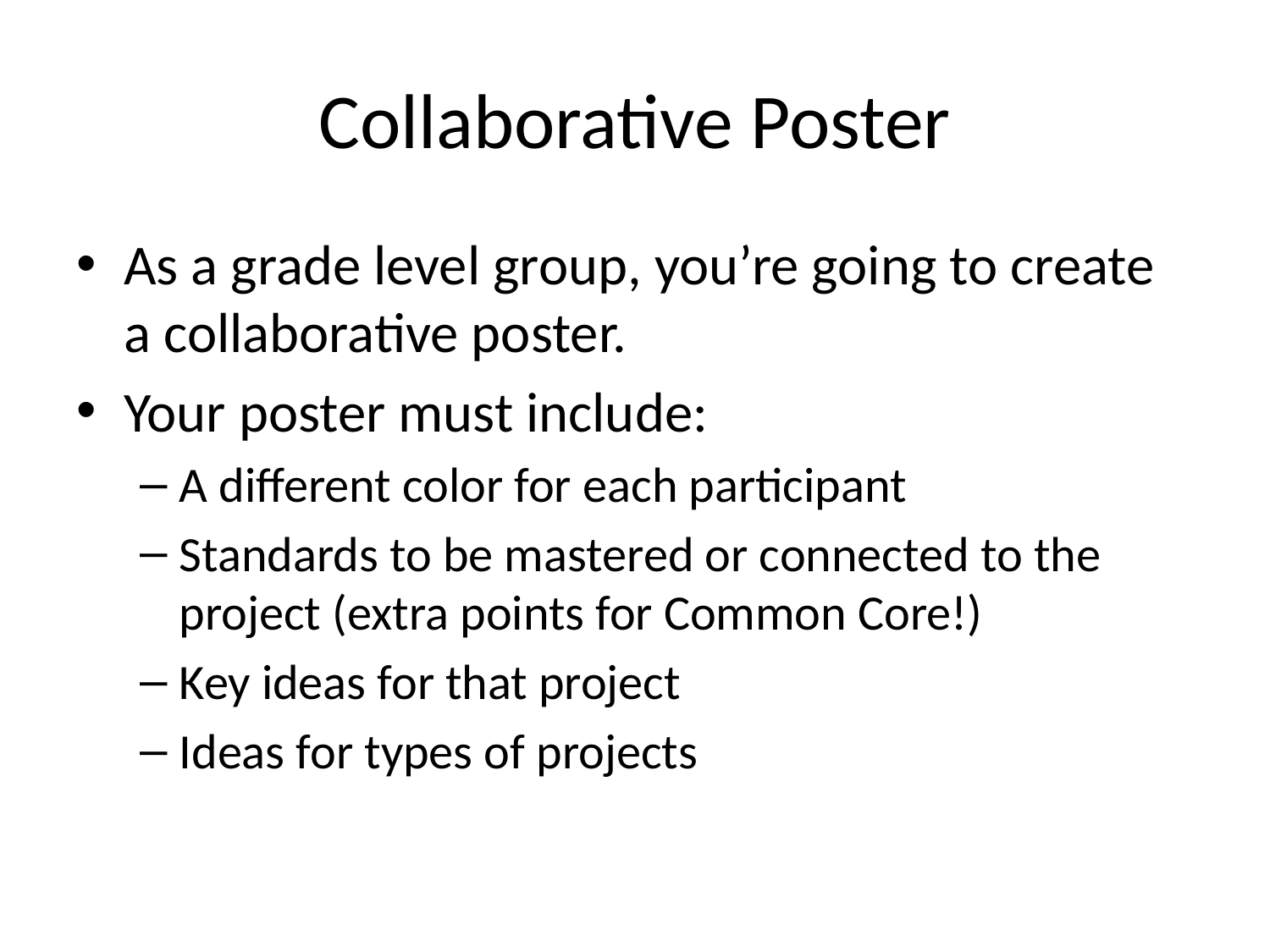

# Collaborative Poster
As a grade level group, you’re going to create a collaborative poster.
Your poster must include:
A different color for each participant
Standards to be mastered or connected to the project (extra points for Common Core!)
Key ideas for that project
Ideas for types of projects